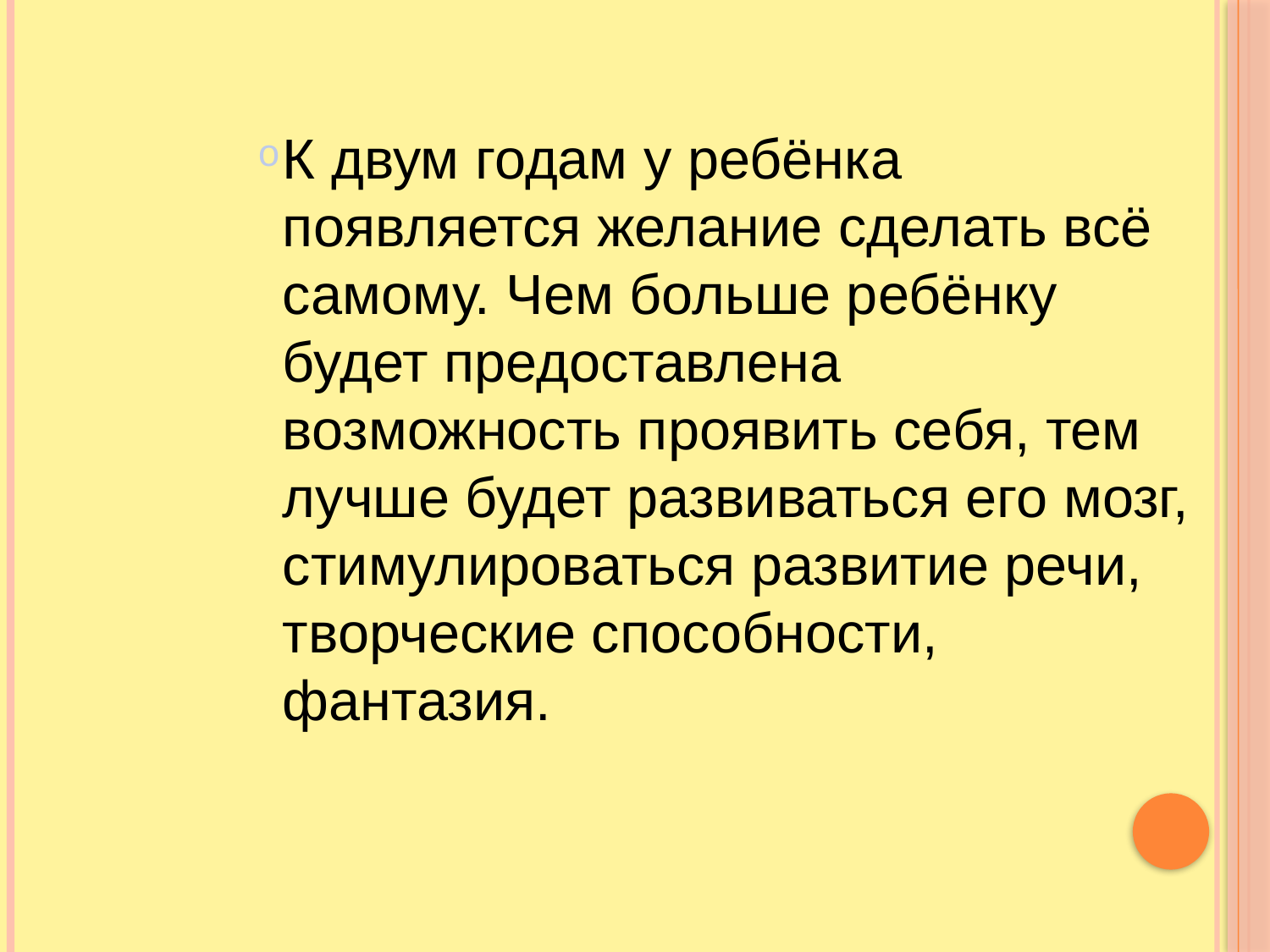

#
К двум годам у ребёнка появляется желание сделать всё самому. Чем больше ребёнку будет предоставлена возможность проявить себя, тем лучше будет развиваться его мозг, стимулироваться развитие речи, творческие способности, фантазия.